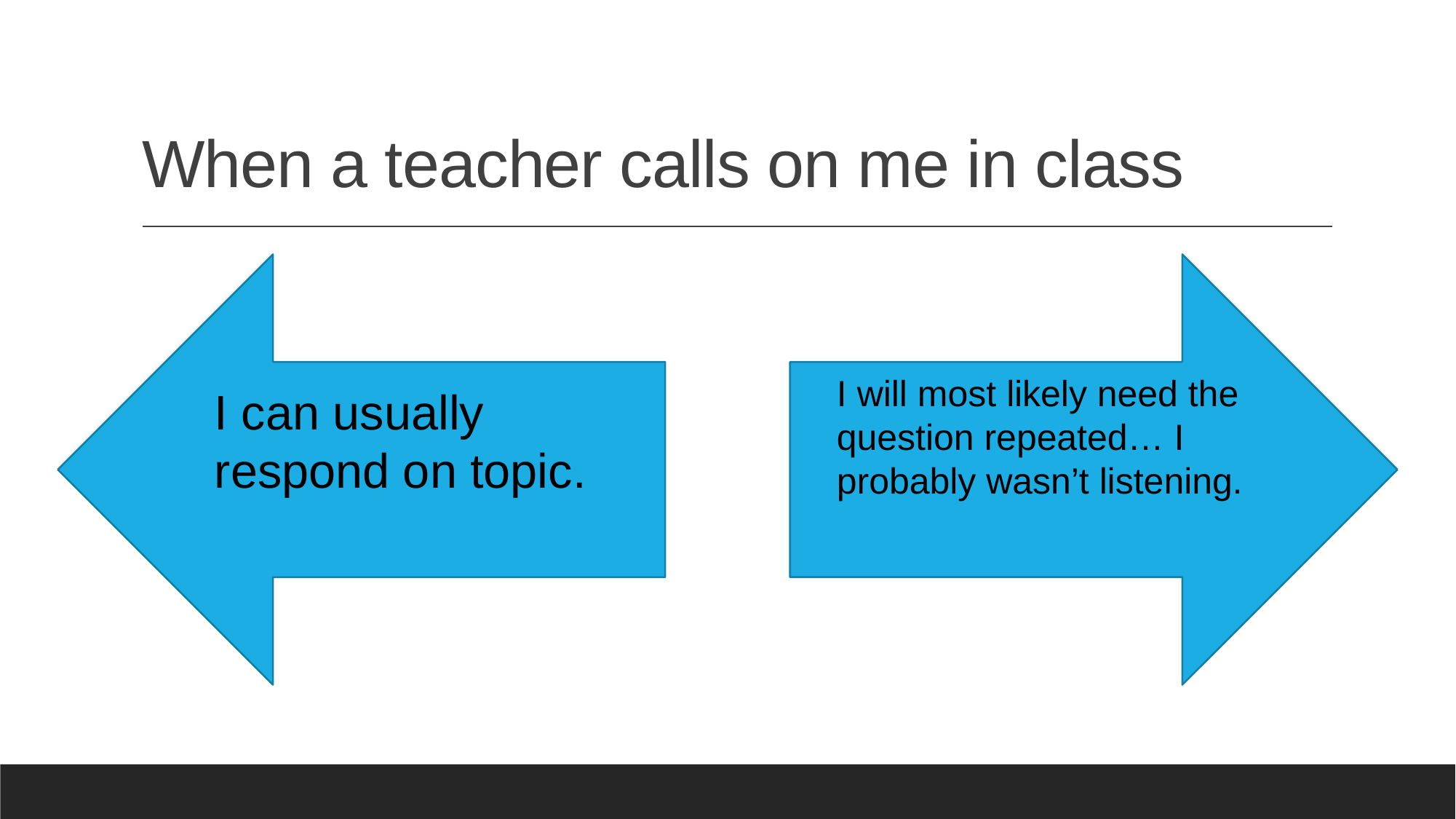

# When a teacher calls on me in class

I will most likely need the question repeated… I probably wasn’t listening.
I can usually respond on topic.